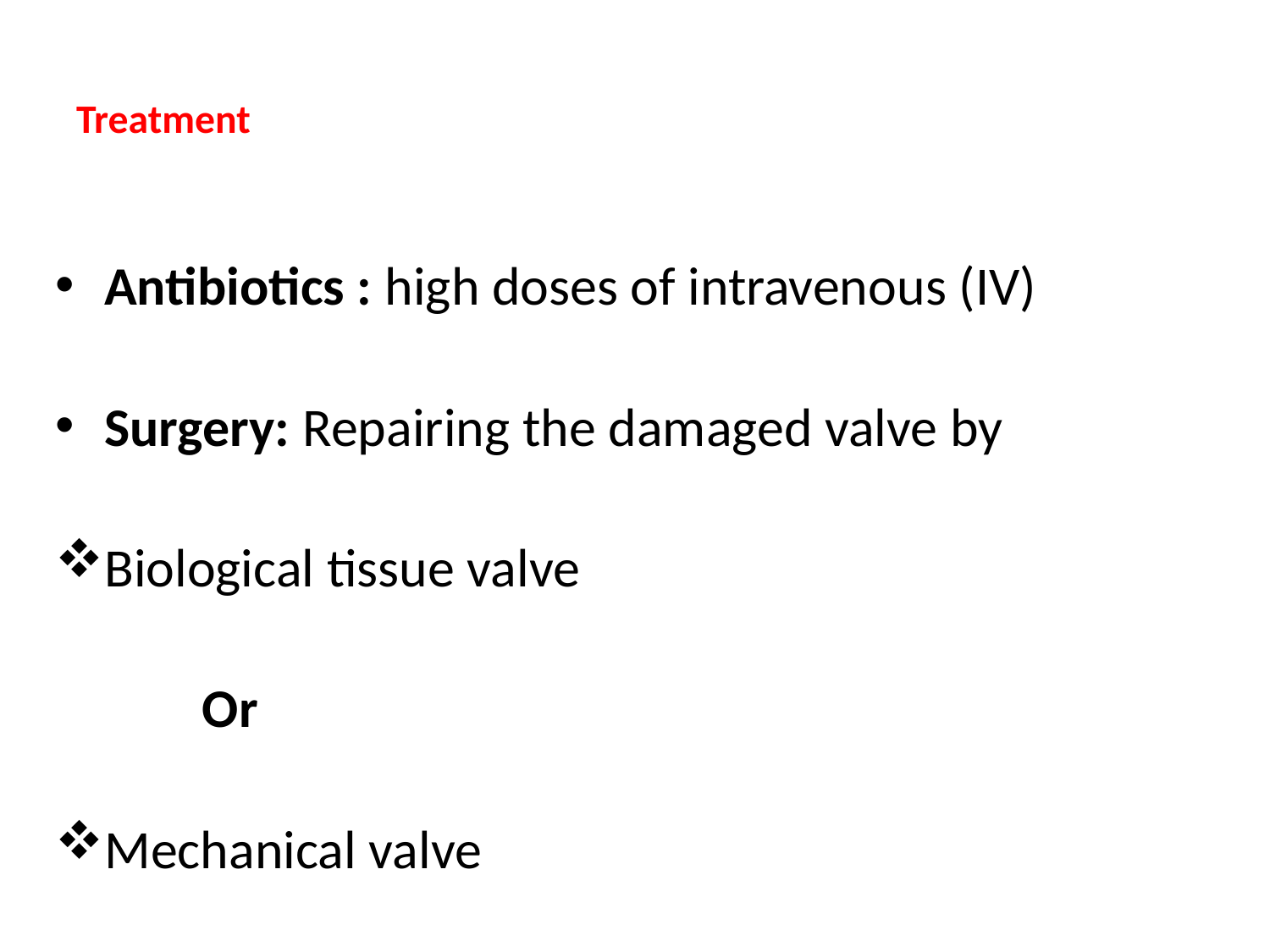

# Treatment
Antibiotics : high doses of intravenous (IV)
Surgery: Repairing the damaged valve by
Biological tissue valve
            Or
Mechanical valve